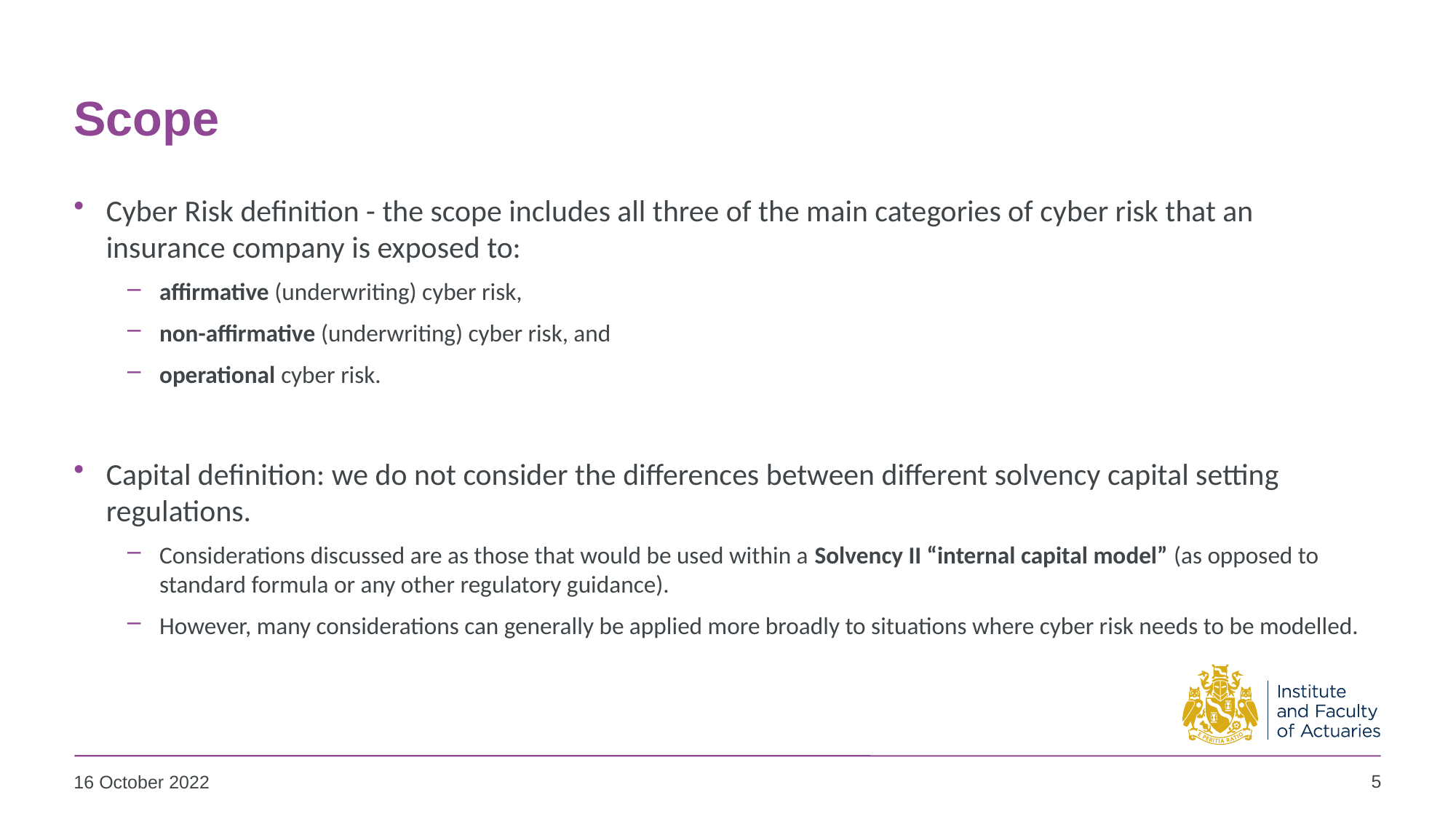

# Scope
Cyber Risk definition - the scope includes all three of the main categories of cyber risk that an insurance company is exposed to:
affirmative (underwriting) cyber risk,
non-affirmative (underwriting) cyber risk, and
operational cyber risk.

Capital definition: we do not consider the differences between different solvency capital setting regulations.
Considerations discussed are as those that would be used within a Solvency II “internal capital model” (as opposed to standard formula or any other regulatory guidance).
However, many considerations can generally be applied more broadly to situations where cyber risk needs to be modelled.
5
16 October 2022